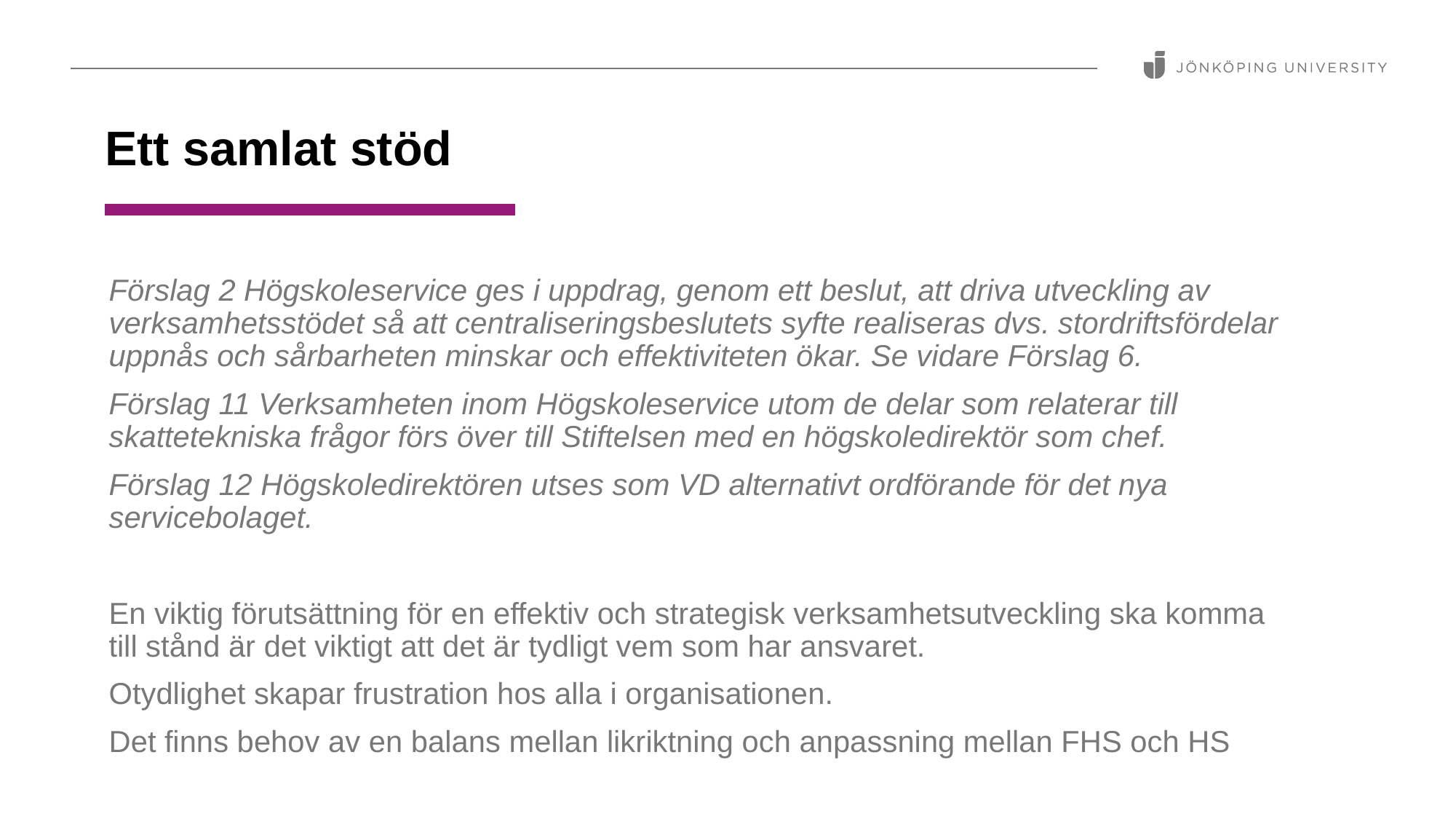

Ett samlat stöd
Förslag 2 Högskoleservice ges i uppdrag, genom ett beslut, att driva utveckling av verksamhetsstödet så att centraliseringsbeslutets syfte realiseras dvs. stordriftsfördelar uppnås och sårbarheten minskar och effektiviteten ökar. Se vidare Förslag 6.
Förslag 11 Verksamheten inom Högskoleservice utom de delar som relaterar till skattetekniska frågor förs över till Stiftelsen med en högskoledirektör som chef.
Förslag 12 Högskoledirektören utses som VD alternativt ordförande för det nya servicebolaget.

En viktig förutsättning för en effektiv och strategisk verksamhetsutveckling ska komma till stånd är det viktigt att det är tydligt vem som har ansvaret.
Otydlighet skapar frustration hos alla i organisationen.
Det finns behov av en balans mellan likriktning och anpassning mellan FHS och HS